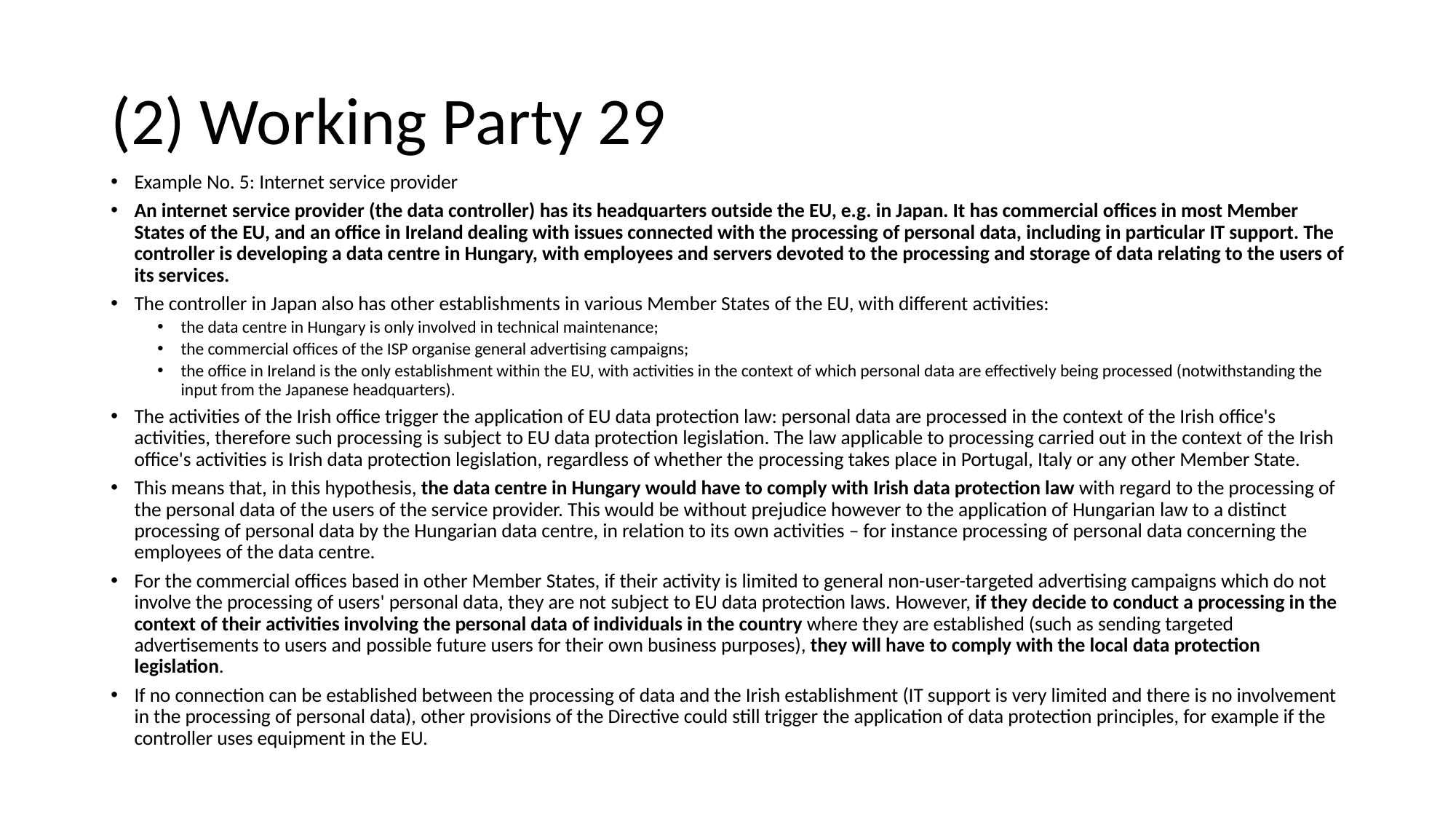

# (2) Working Party 29
Example No. 5: Internet service provider
An internet service provider (the data controller) has its headquarters outside the EU, e.g. in Japan. It has commercial offices in most Member States of the EU, and an office in Ireland dealing with issues connected with the processing of personal data, including in particular IT support. The controller is developing a data centre in Hungary, with employees and servers devoted to the processing and storage of data relating to the users of its services.
The controller in Japan also has other establishments in various Member States of the EU, with different activities:
the data centre in Hungary is only involved in technical maintenance;
the commercial offices of the ISP organise general advertising campaigns;
the office in Ireland is the only establishment within the EU, with activities in the context of which personal data are effectively being processed (notwithstanding the input from the Japanese headquarters).
The activities of the Irish office trigger the application of EU data protection law: personal data are processed in the context of the Irish office's activities, therefore such processing is subject to EU data protection legislation. The law applicable to processing carried out in the context of the Irish office's activities is Irish data protection legislation, regardless of whether the processing takes place in Portugal, Italy or any other Member State.
This means that, in this hypothesis, the data centre in Hungary would have to comply with Irish data protection law with regard to the processing of the personal data of the users of the service provider. This would be without prejudice however to the application of Hungarian law to a distinct processing of personal data by the Hungarian data centre, in relation to its own activities – for instance processing of personal data concerning the employees of the data centre.
For the commercial offices based in other Member States, if their activity is limited to general non-user-targeted advertising campaigns which do not involve the processing of users' personal data, they are not subject to EU data protection laws. However, if they decide to conduct a processing in the context of their activities involving the personal data of individuals in the country where they are established (such as sending targeted advertisements to users and possible future users for their own business purposes), they will have to comply with the local data protection legislation.
If no connection can be established between the processing of data and the Irish establishment (IT support is very limited and there is no involvement in the processing of personal data), other provisions of the Directive could still trigger the application of data protection principles, for example if the controller uses equipment in the EU.